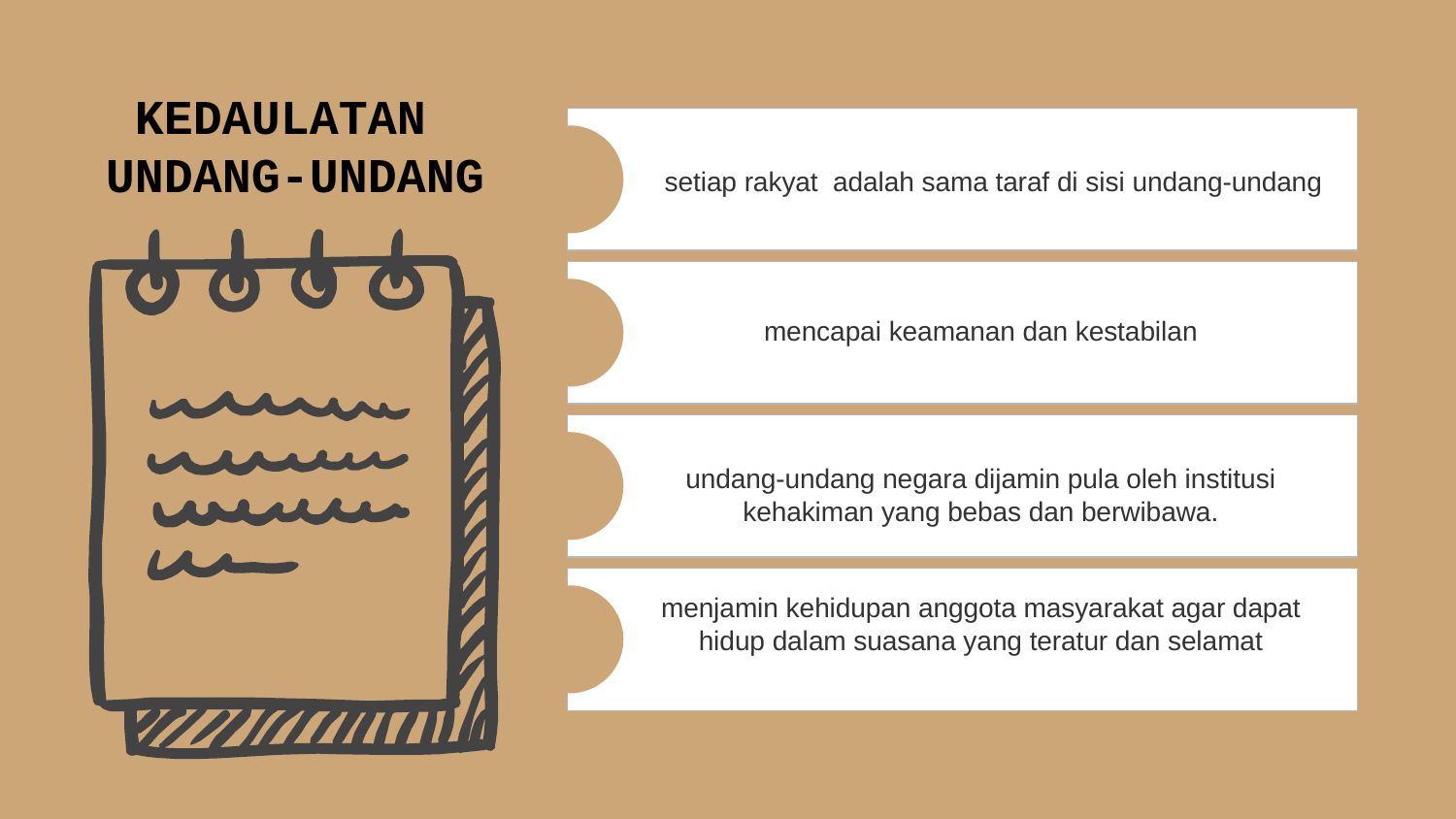

KEDAULATAN
UNDANG-UNDANG
t

setiap rakyat  adalah sama taraf di sisi undang-undang

mencapai keamanan dan kestabilan
undang-undang negara dijamin pula oleh institusi kehakiman yang bebas dan berwibawa.
menjamin kehidupan anggota masyarakat agar dapat hidup dalam suasana yang teratur dan selamat